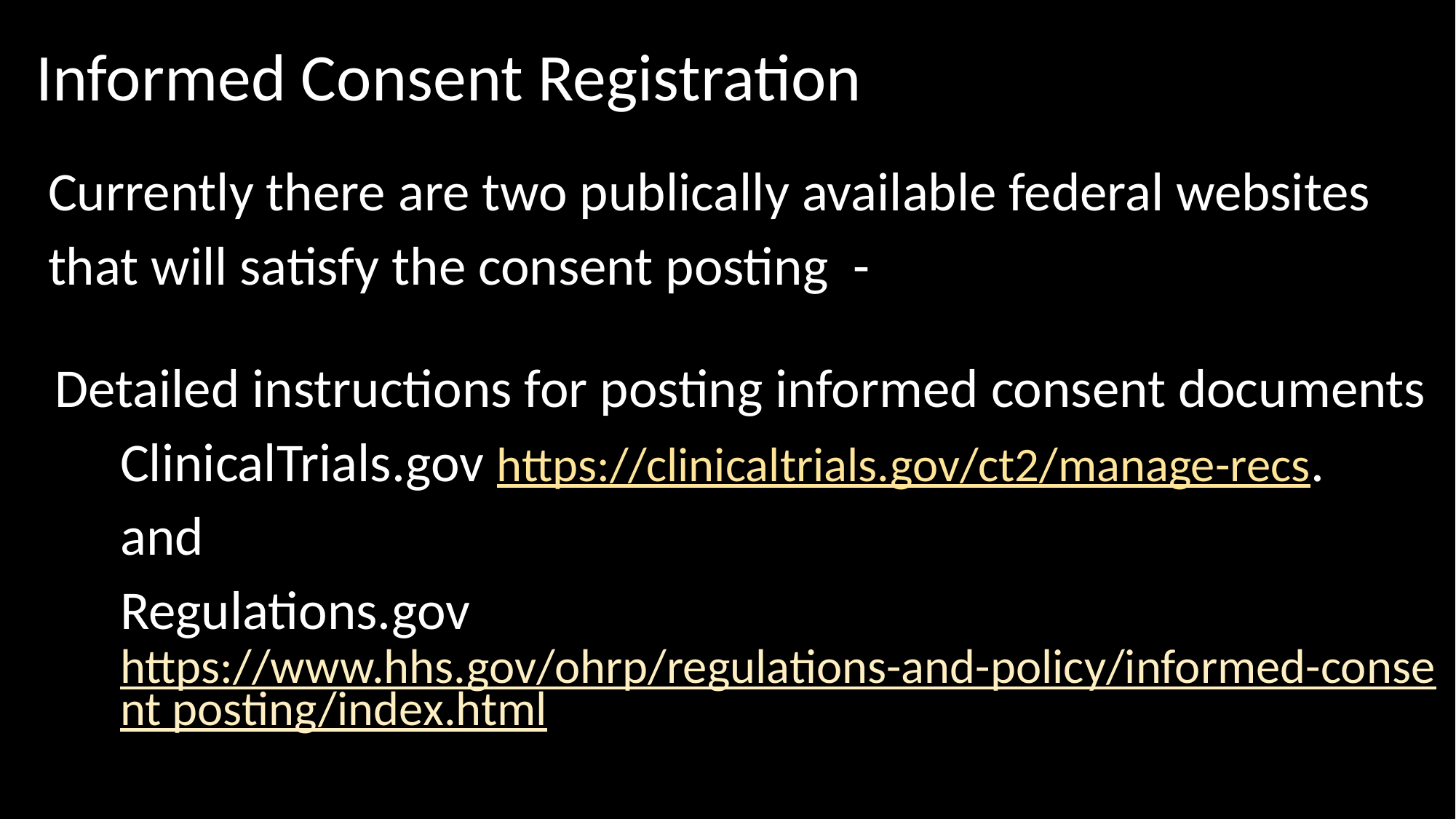

# Informed Consent Registration
   Currently there are two publically available federal websites
   that will satisfy the consent posting  -

        Detailed instructions for posting informed consent documents
	ClinicalTrials.gov https://clinicaltrials.gov/ct2/manage-recs.
	and
	Regulations.gov   https://www.hhs.gov/ohrp/regulations-and-policy/informed-consent posting/index.html